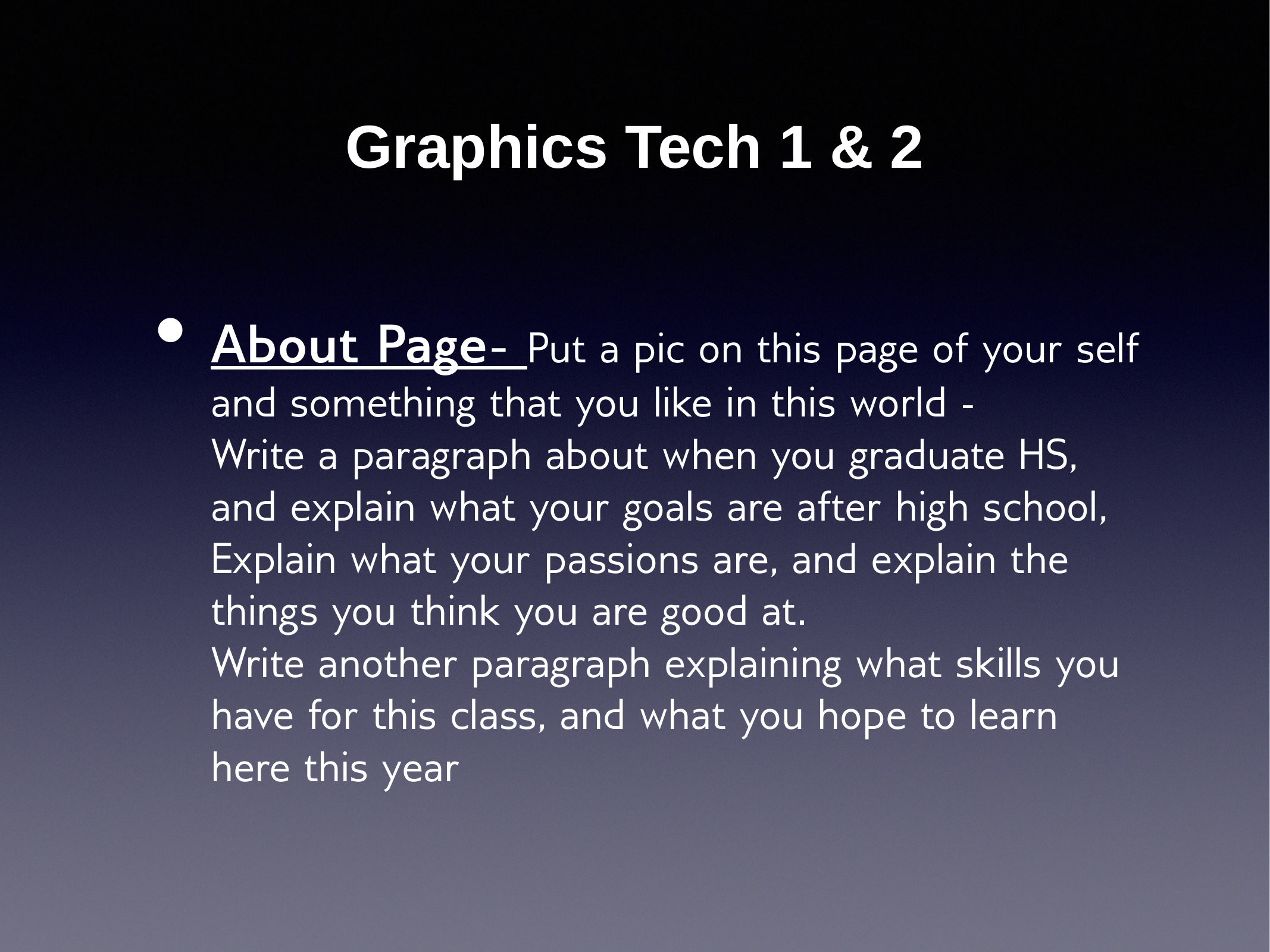

# Graphics Tech 1 & 2
About Page- Put a pic on this page of your self and something that you like in this world -
Write a paragraph about when you graduate HS,
and explain what your goals are after high school,
Explain what your passions are, and explain the things you think you are good at.
Write another paragraph explaining what skills you
have for this class, and what you hope to learn here this year